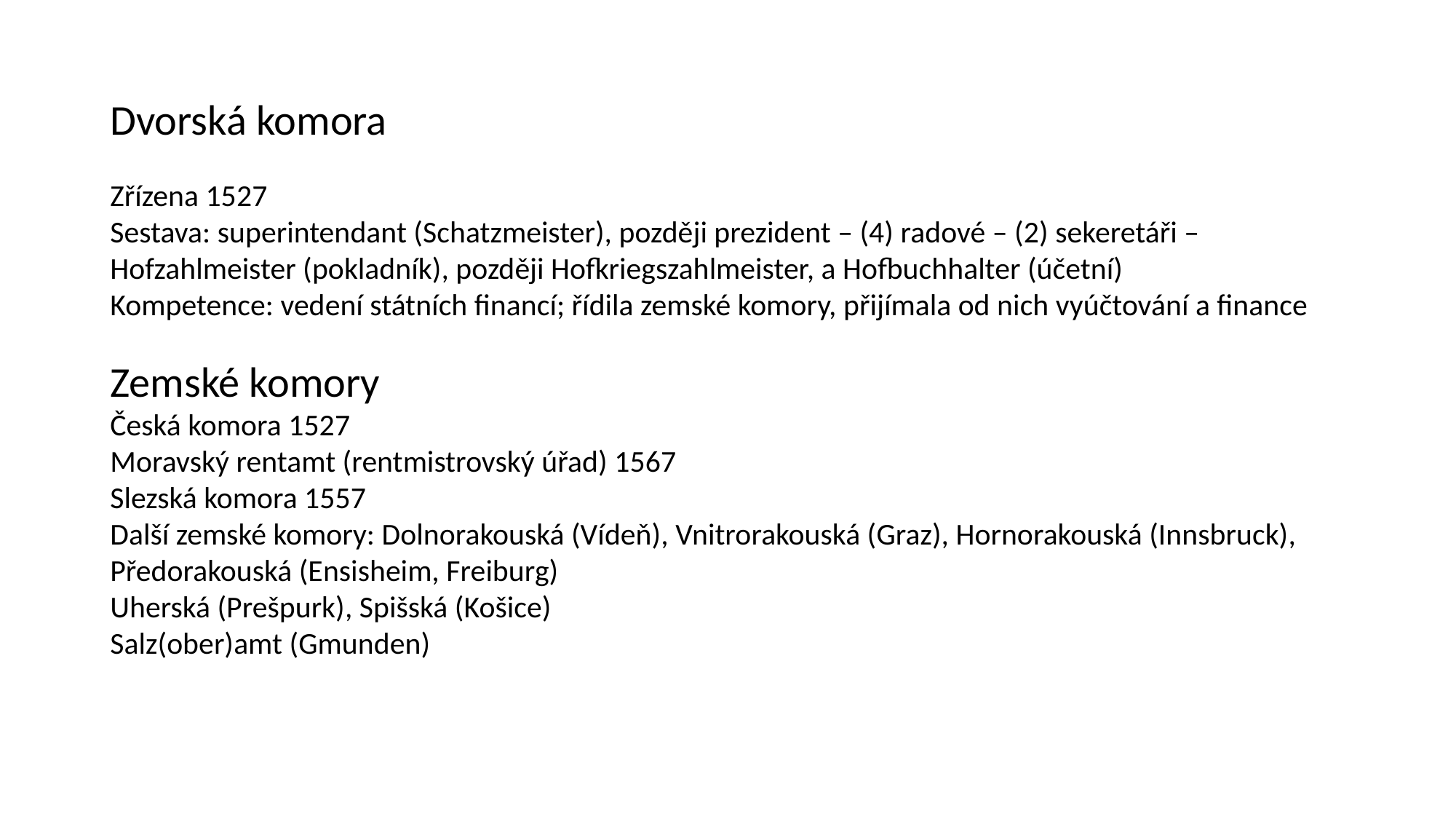

Dvorská komora

Zřízena 1527
Sestava: superintendant (Schatzmeister), později prezident – (4) radové – (2) sekeretáři –
Hofzahlmeister (pokladník), později Hofkriegszahlmeister, a Hofbuchhalter (účetní)
Kompetence: vedení státních financí; řídila zemské komory, přijímala od nich vyúčtování a finance

Zemské komory
Česká komora 1527
Moravský rentamt (rentmistrovský úřad) 1567
Slezská komora 1557
Další zemské komory: Dolnorakouská (Vídeň), Vnitrorakouská (Graz), Hornorakouská (Innsbruck),
Předorakouská (Ensisheim, Freiburg)
Uherská (Prešpurk), Spišská (Košice)
Salz(ober)amt (Gmunden)